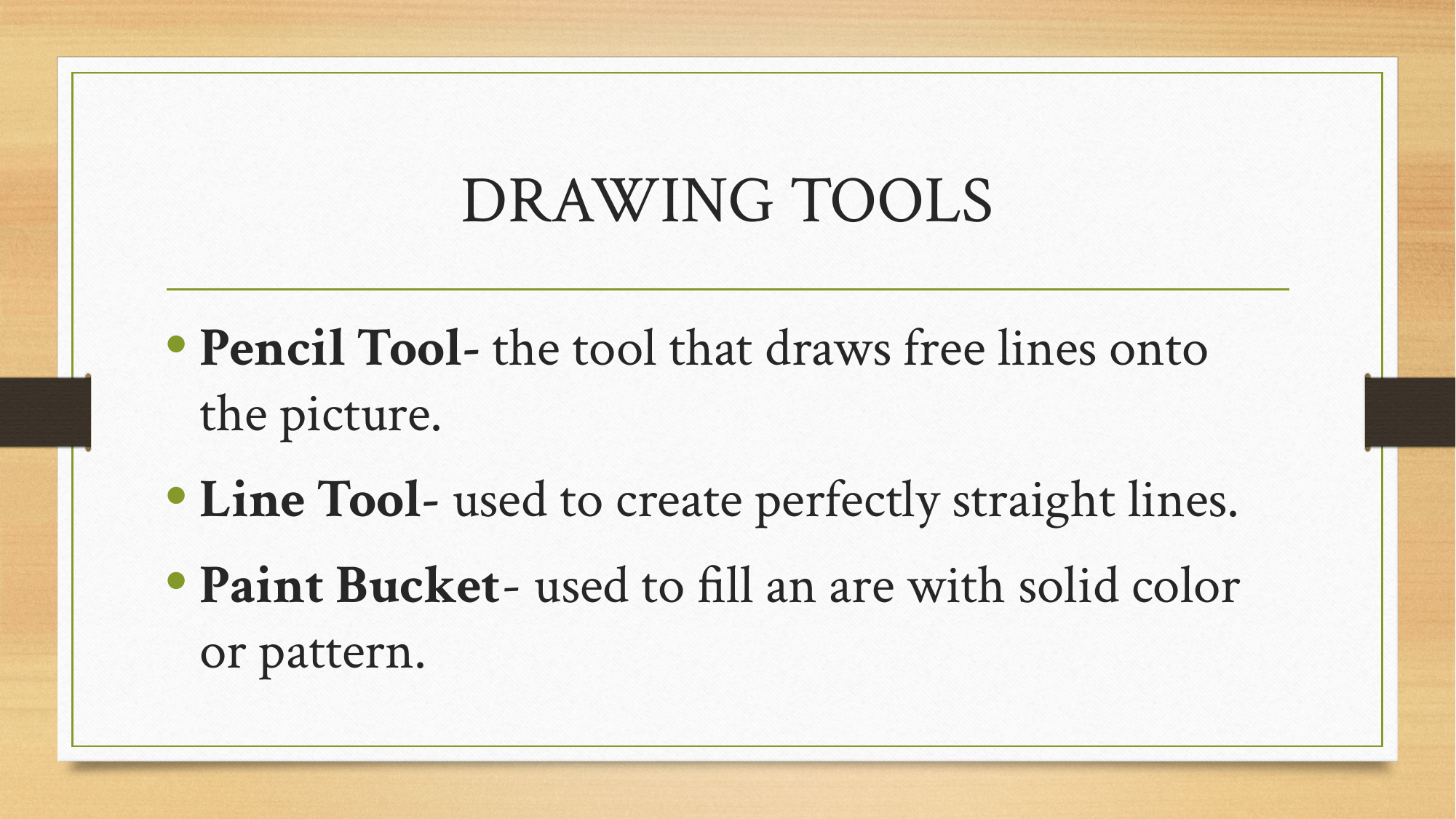

# DRAWING TOOLS
Pencil Tool- the tool that draws free lines onto the picture.
Line Tool- used to create perfectly straight lines.
Paint Bucket- used to fill an are with solid color or pattern.